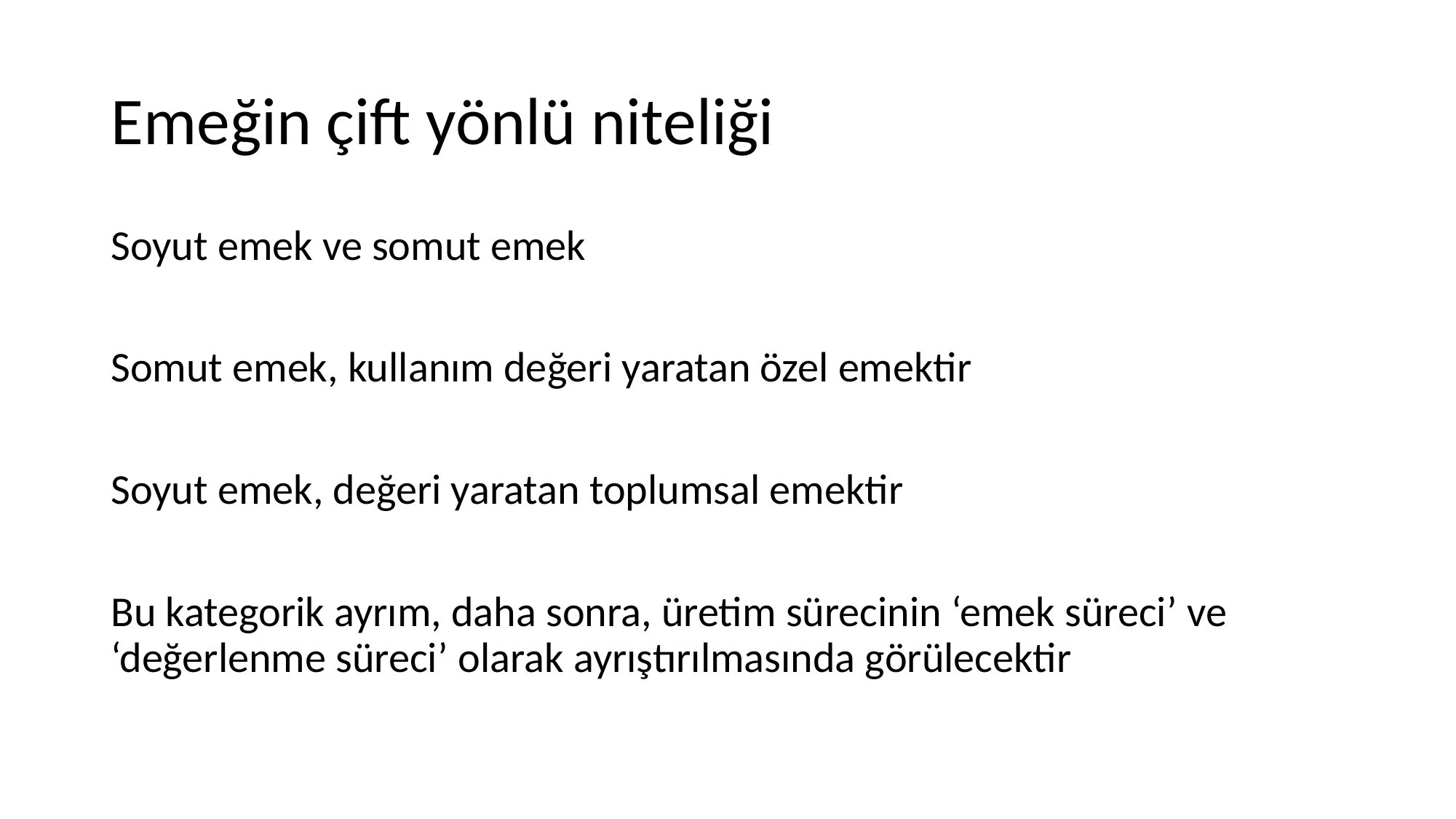

# Emeğin çift yönlü niteliği
Soyut emek ve somut emek

Somut emek, kullanım değeri yaratan özel emektir

Soyut emek, değeri yaratan toplumsal emektir

Bu kategorik ayrım, daha sonra, üretim sürecinin ‘emek süreci’ ve ‘değerlenme süreci’ olarak ayrıştırılmasında görülecektir